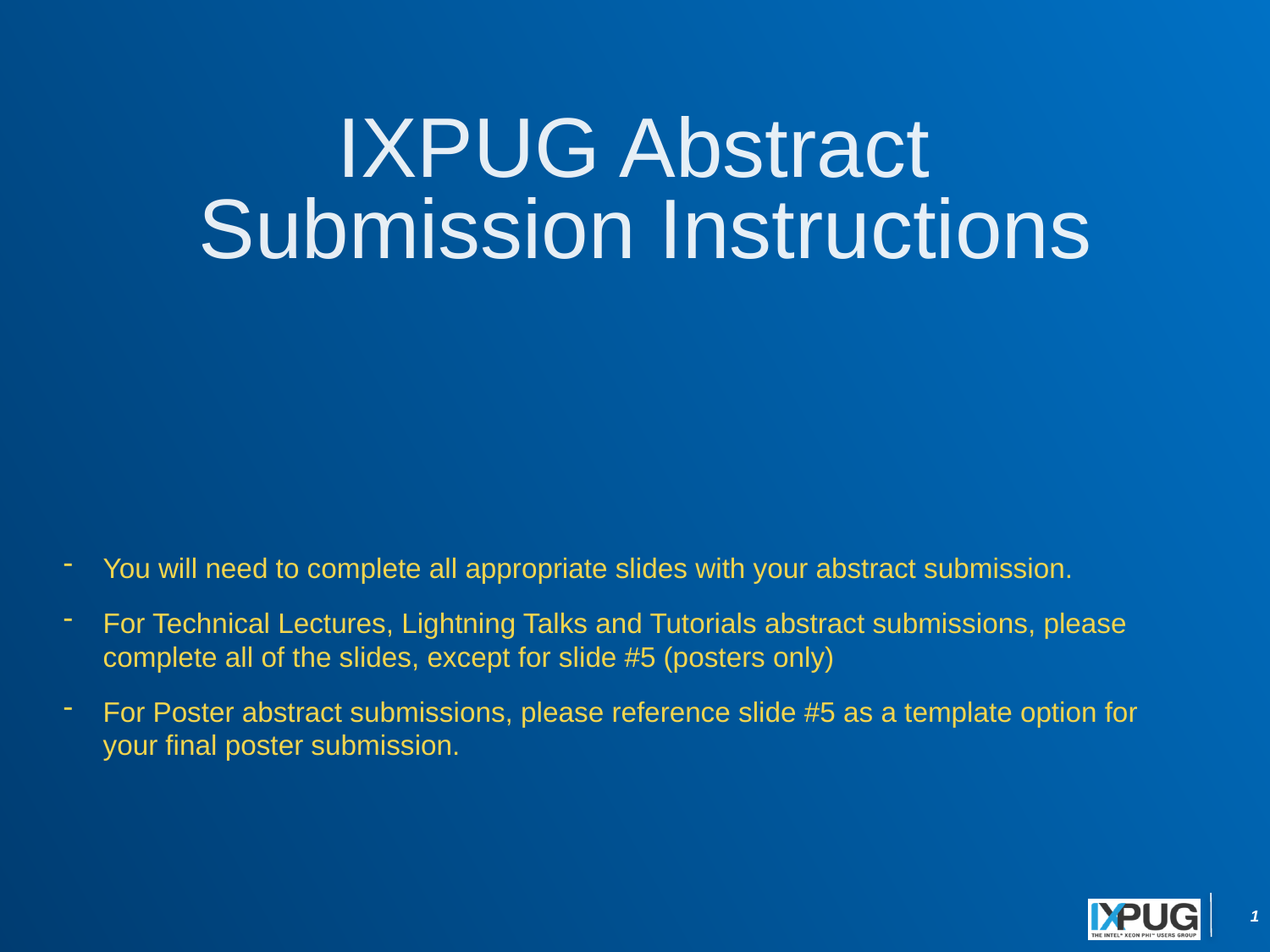

# IXPUG Abstract Submission Instructions
You will need to complete all appropriate slides with your abstract submission.
For Technical Lectures, Lightning Talks and Tutorials abstract submissions, please complete all of the slides, except for slide #5 (posters only)
For Poster abstract submissions, please reference slide #5 as a template option for your final poster submission.
1